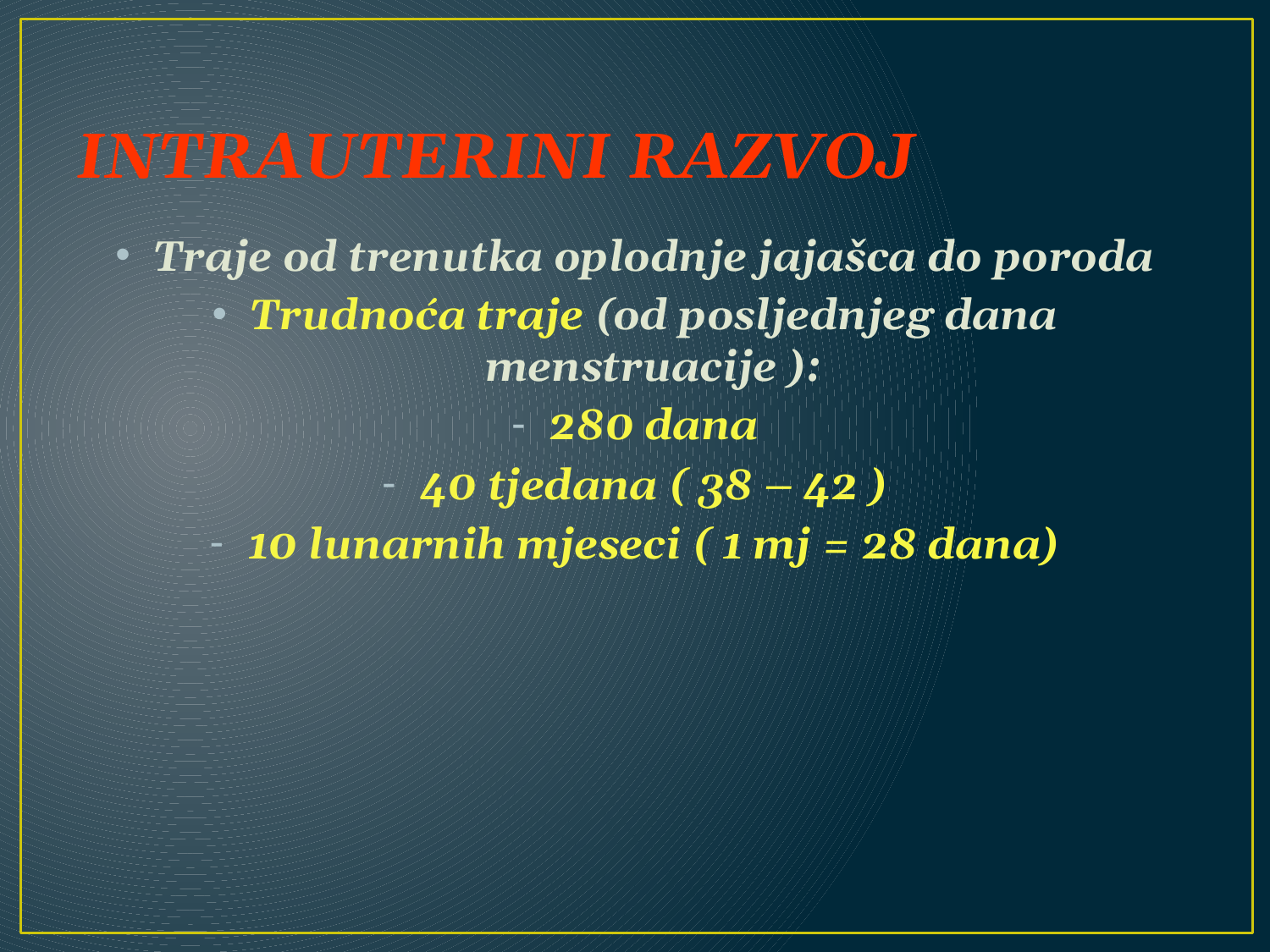

# INTRAUTERINI RAZVOJ
Traje od trenutka oplodnje jajašca do poroda
Trudnoća traje (od posljednjeg dana menstruacije ):
280 dana
40 tjedana ( 38 – 42 )
10 lunarnih mjeseci ( 1 mj = 28 dana)